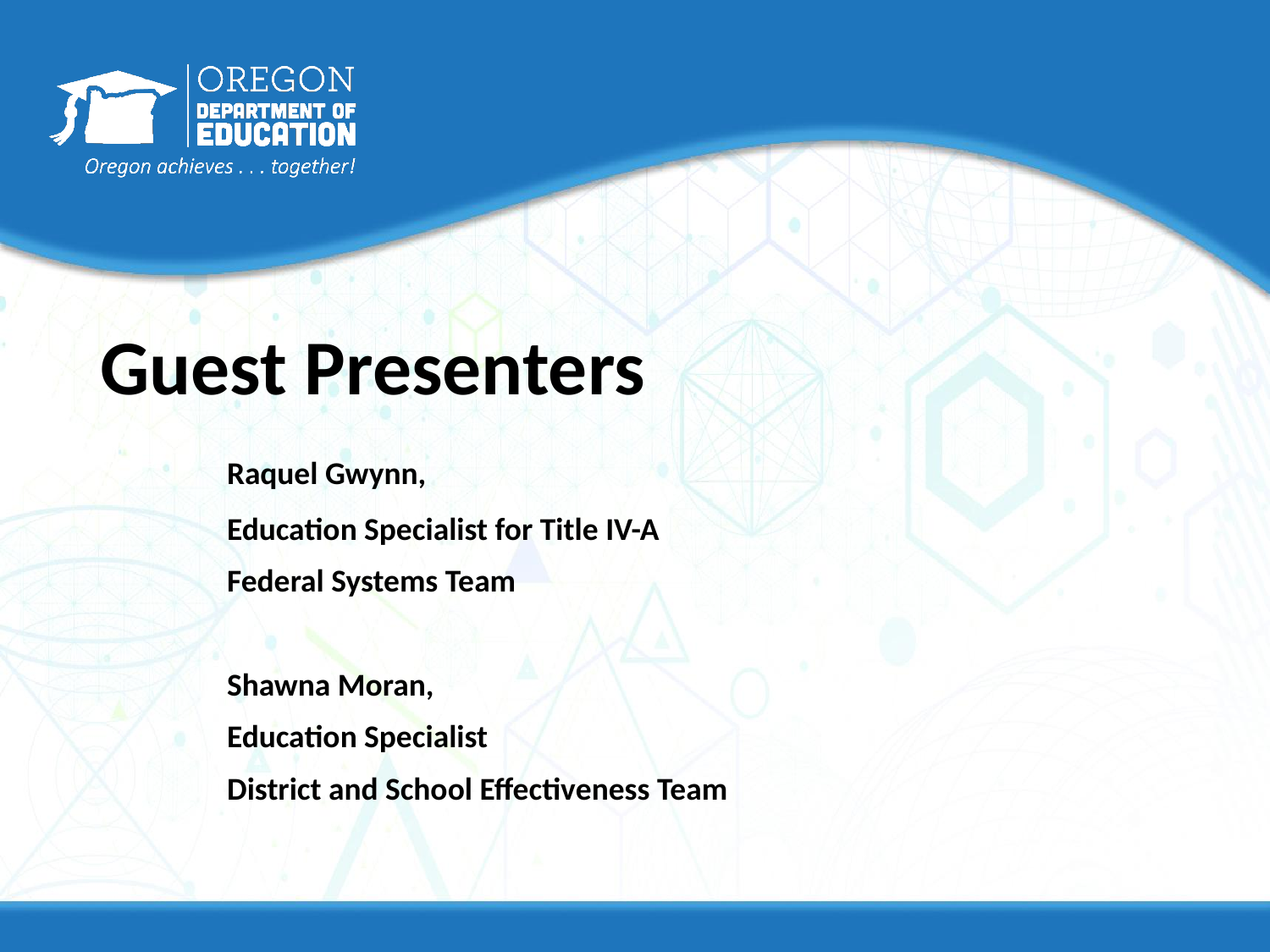

# Guest Presenters
	Raquel Gwynn,
	Education Specialist for Title IV-A
	Federal Systems Team

	Shawna Moran,
	Education Specialist
	District and School Effectiveness Team